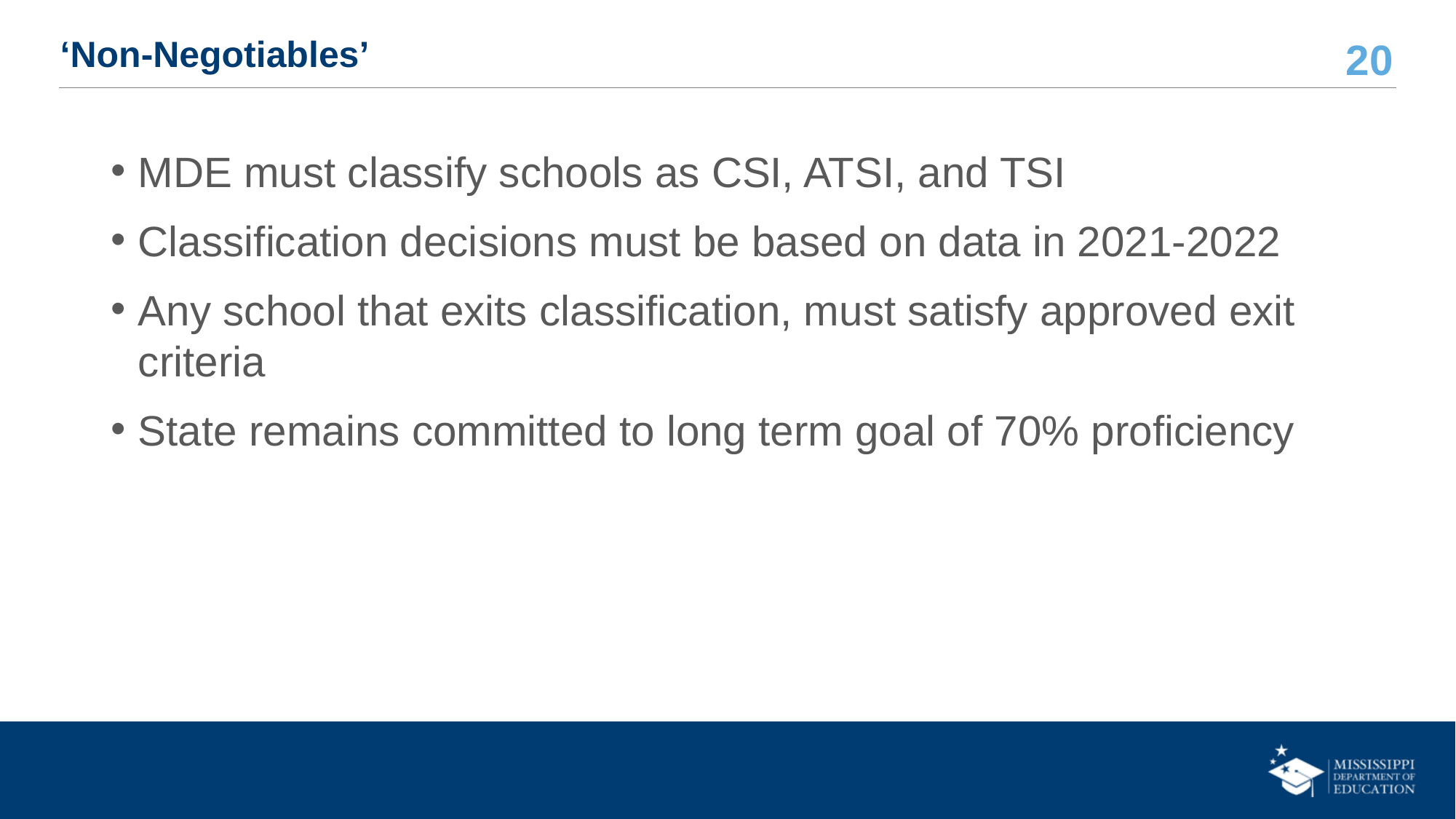

# ‘Non-Negotiables’
MDE must classify schools as CSI, ATSI, and TSI
Classification decisions must be based on data in 2021-2022
Any school that exits classification, must satisfy approved exit criteria
State remains committed to long term goal of 70% proficiency